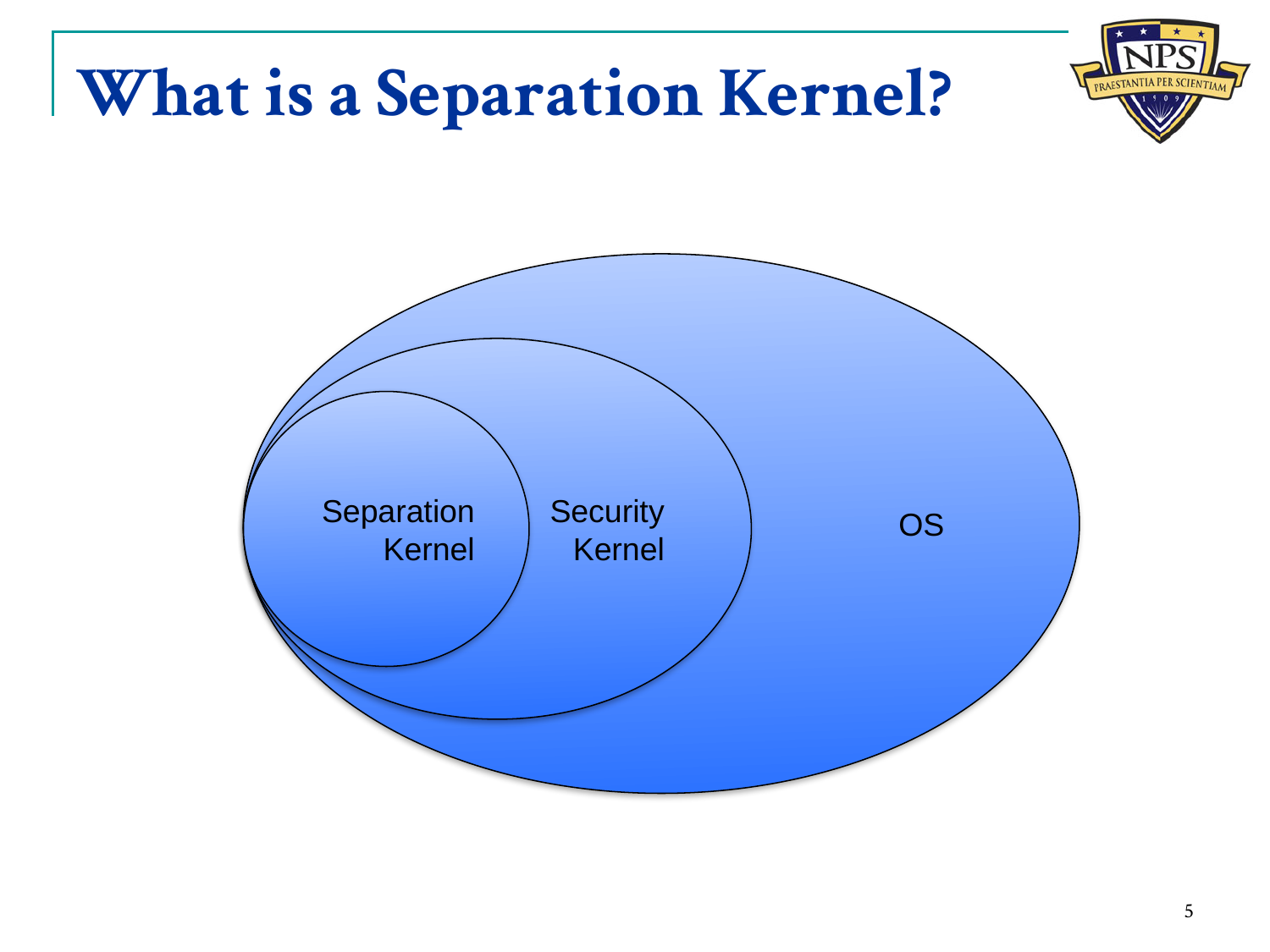

# What is a Separation Kernel?
OS
Security
Kernel
Separation
Kernel
5